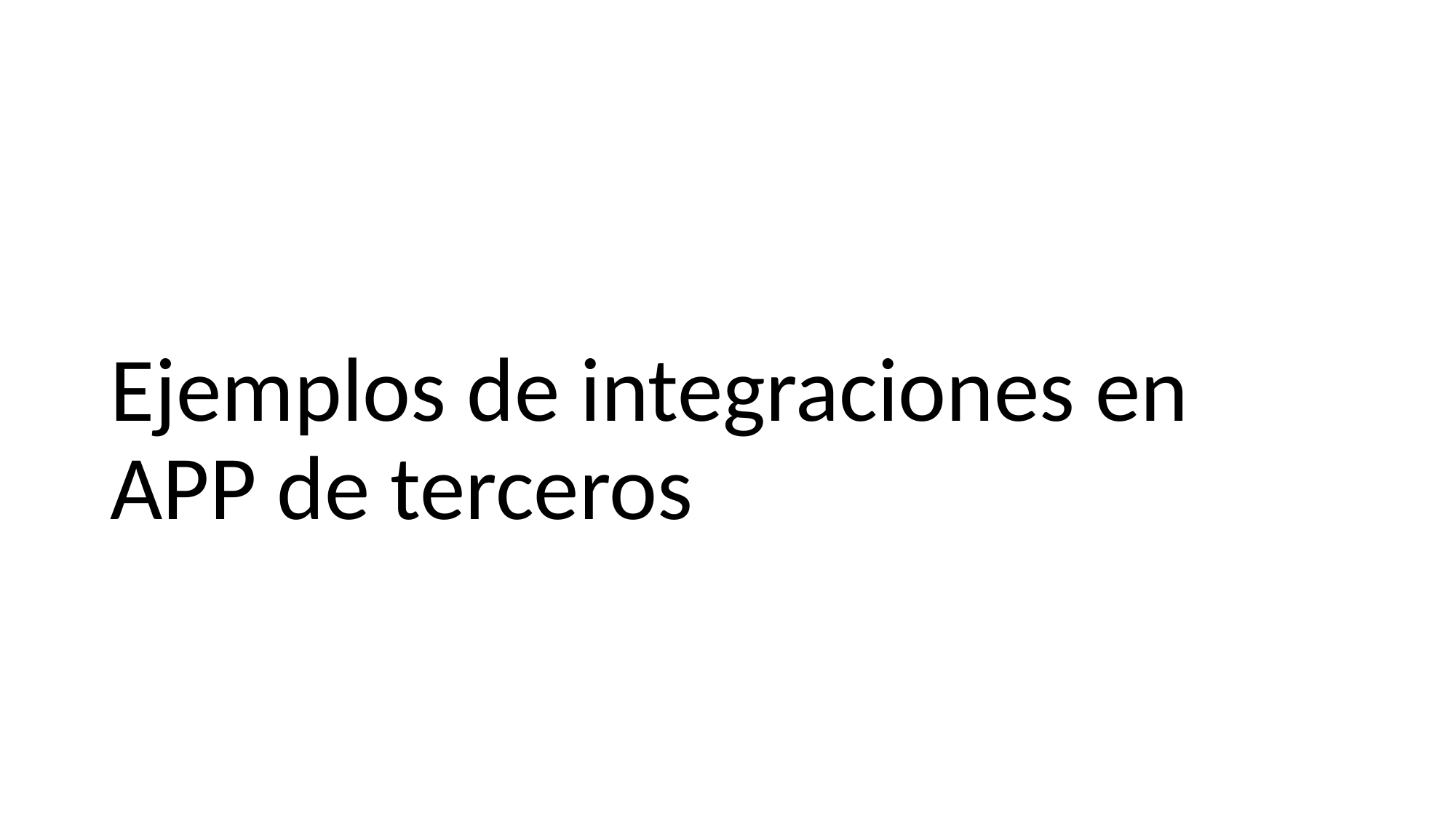

# Ejemplos de integraciones en APP de terceros